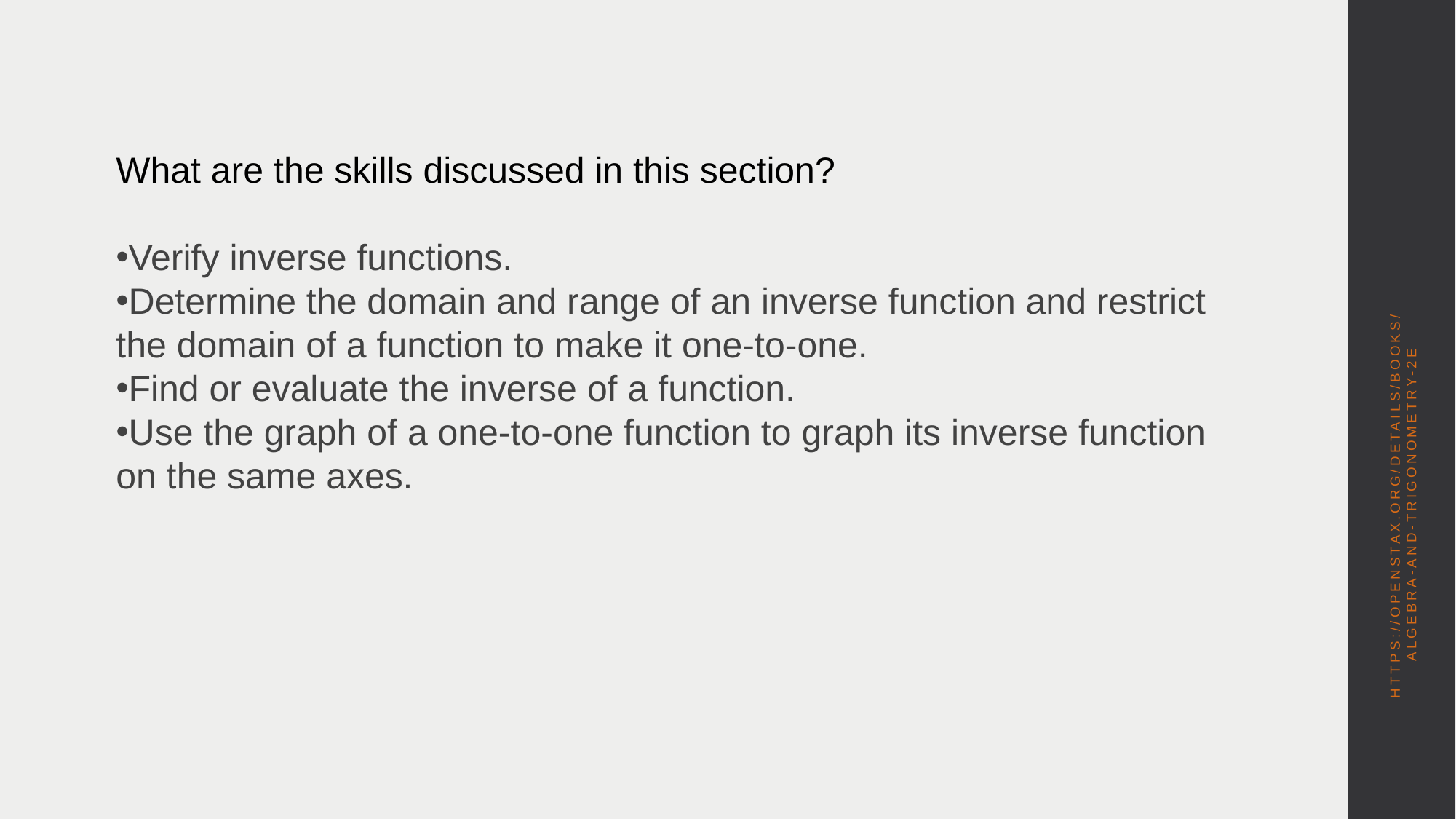

What are the skills discussed in this section?

Verify inverse functions.
Determine the domain and range of an inverse function and restrict the domain of a function to make it one-to-one.
Find or evaluate the inverse of a function.
Use the graph of a one-to-one function to graph its inverse function on the same axes.

https://openstax.org/details/books/algebra-and-trigonometry-2e